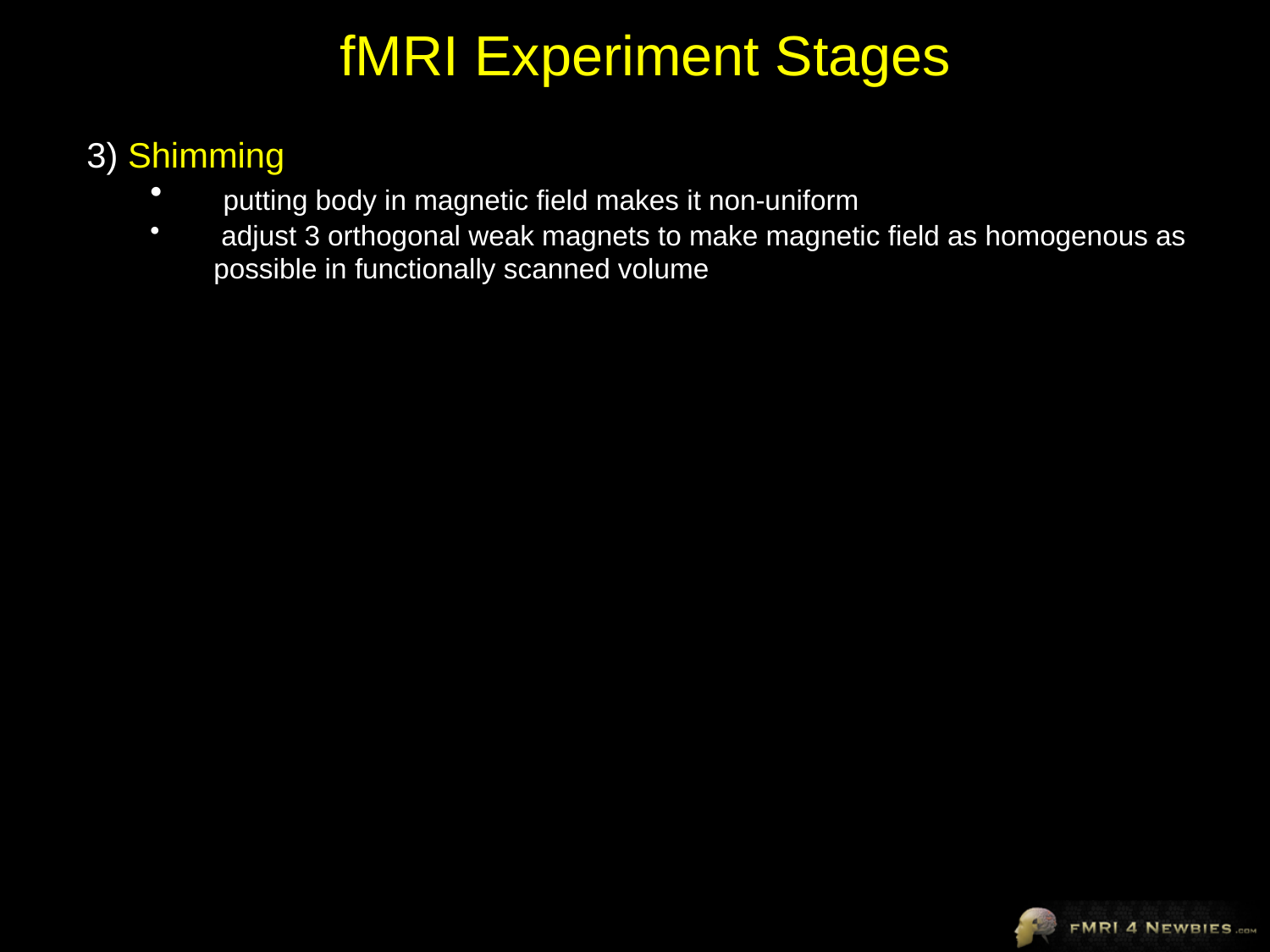

# fMRI Experiment Stages
3) Shimming
 putting body in magnetic field makes it non-uniform
 adjust 3 orthogonal weak magnets to make magnetic field as homogenous as possible in functionally scanned volume